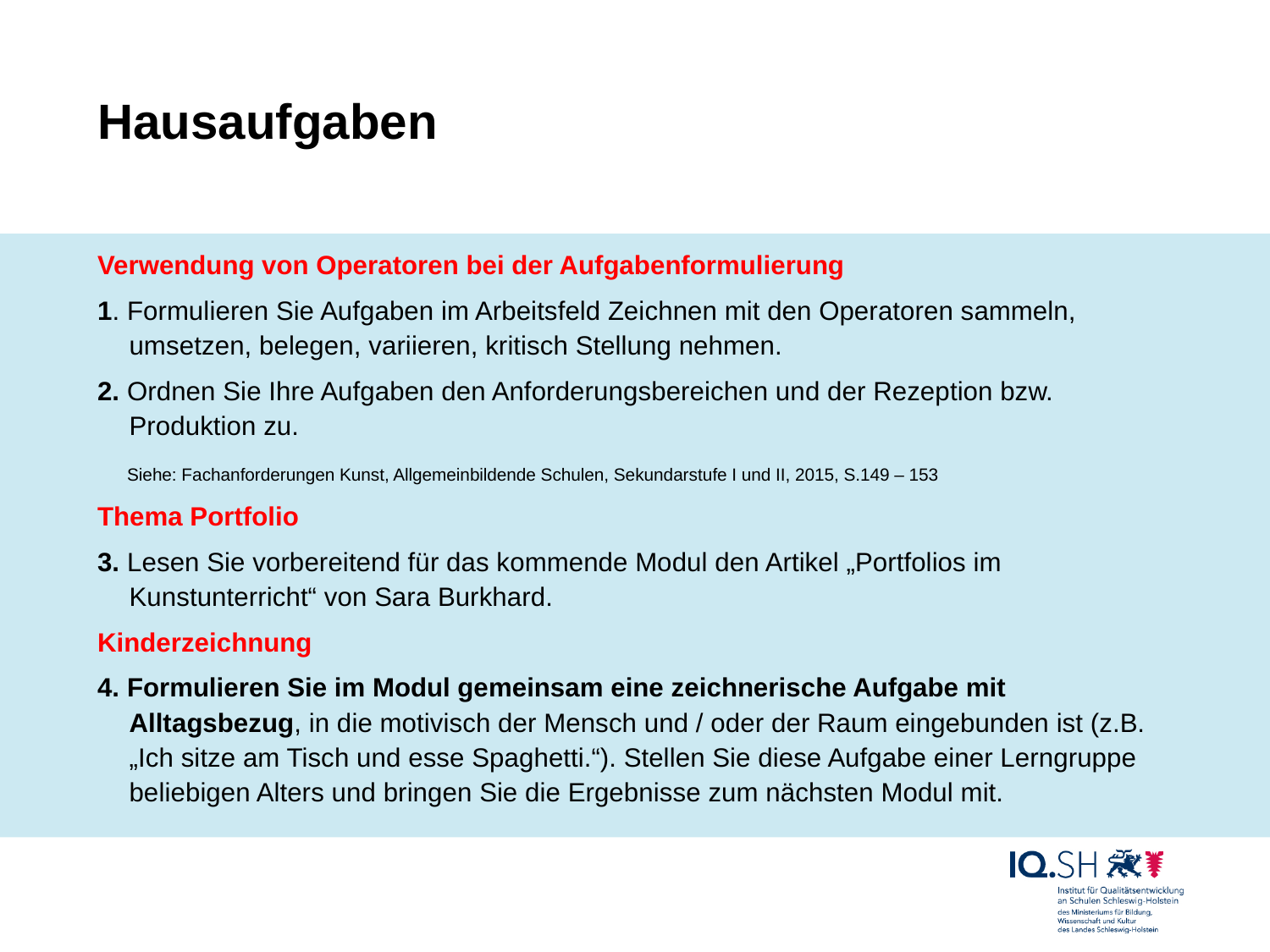

# Hausaufgaben
Verwendung von Operatoren bei der Aufgabenformulierung
1. Formulieren Sie Aufgaben im Arbeitsfeld Zeichnen mit den Operatoren sammeln, umsetzen, belegen, variieren, kritisch Stellung nehmen.
2. Ordnen Sie Ihre Aufgaben den Anforderungsbereichen und der Rezeption bzw. Produktion zu.
    Siehe: Fachanforderungen Kunst, Allgemeinbildende Schulen, Sekundarstufe I und II, 2015, S.149 – 153
Thema Portfolio
3. Lesen Sie vorbereitend für das kommende Modul den Artikel „Portfolios im Kunstunterricht“ von Sara Burkhard.
Kinderzeichnung
4. Formulieren Sie im Modul gemeinsam eine zeichnerische Aufgabe mit Alltagsbezug, in die motivisch der Mensch und / oder der Raum eingebunden ist (z.B. „Ich sitze am Tisch und esse Spaghetti.“). Stellen Sie diese Aufgabe einer Lerngruppe beliebigen Alters und bringen Sie die Ergebnisse zum nächsten Modul mit.